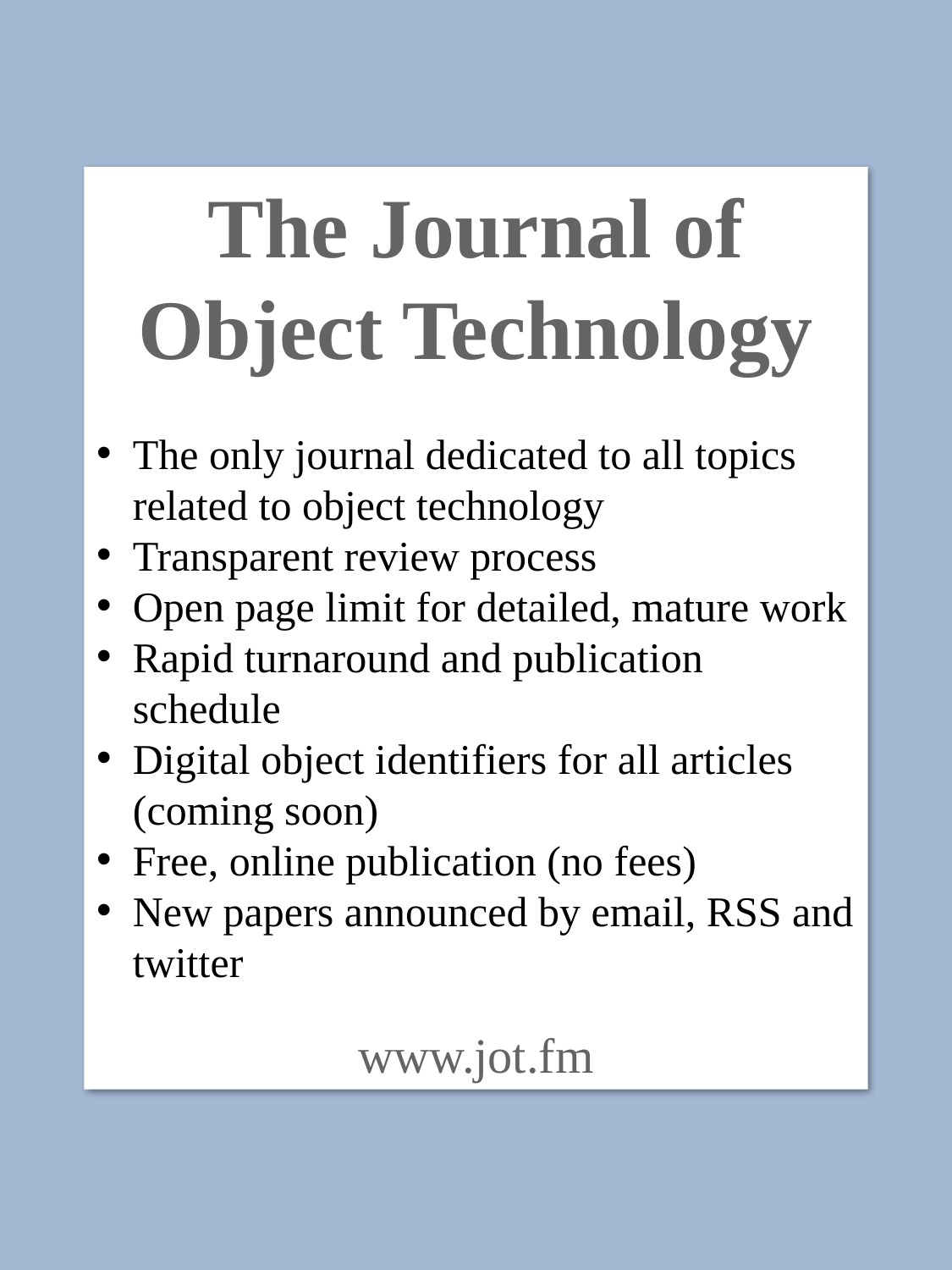

The Journal of Object Technology

The only journal dedicated to all topics related to object technology
Transparent review process
Open page limit for detailed, mature work
Rapid turnaround and publication schedule
Digital object identifiers for all articles (coming soon)
Free, online publication (no fees)
New papers announced by email, RSS and twitter

www.jot.fm